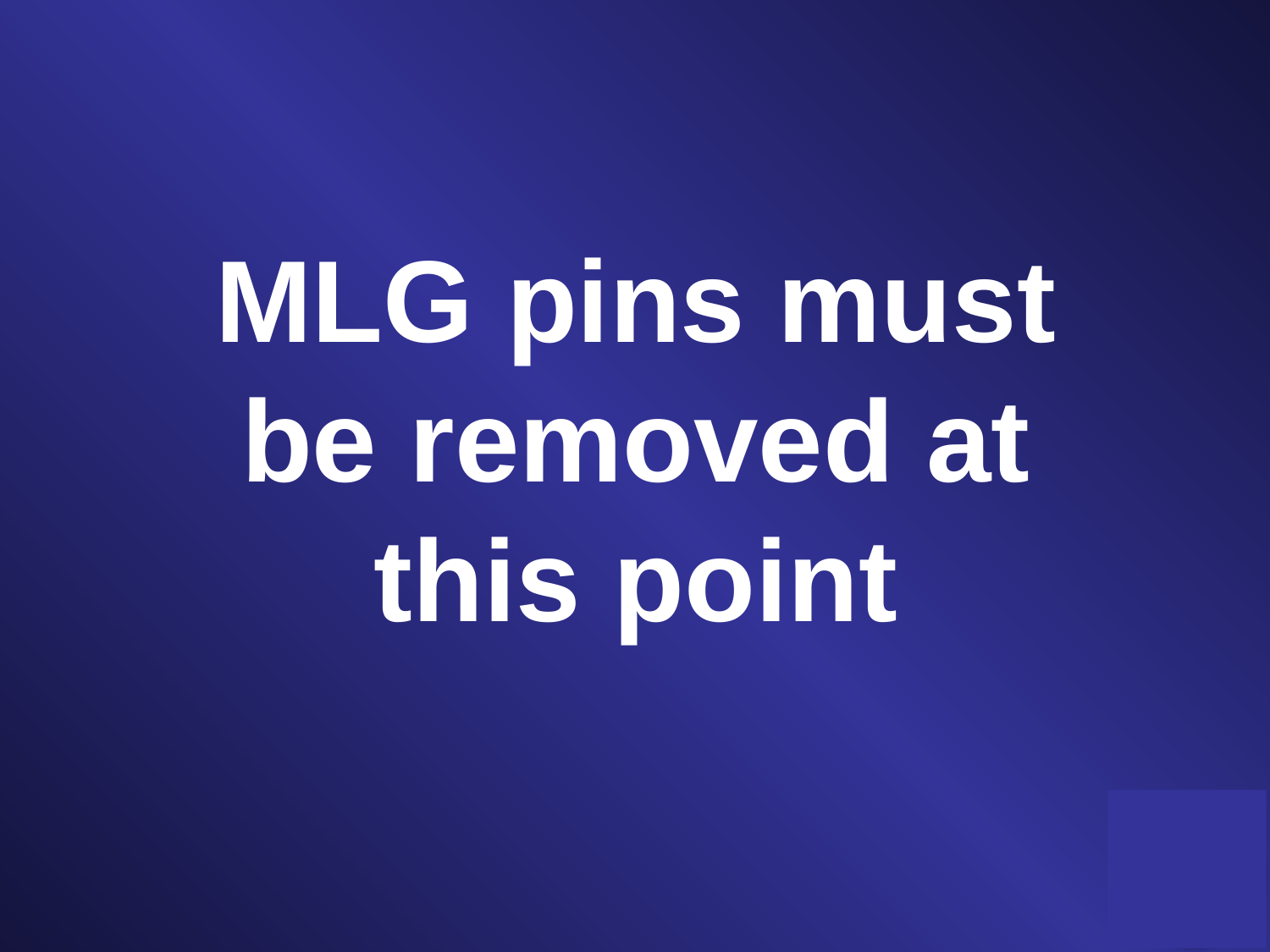

MLG pins must be removed at this point